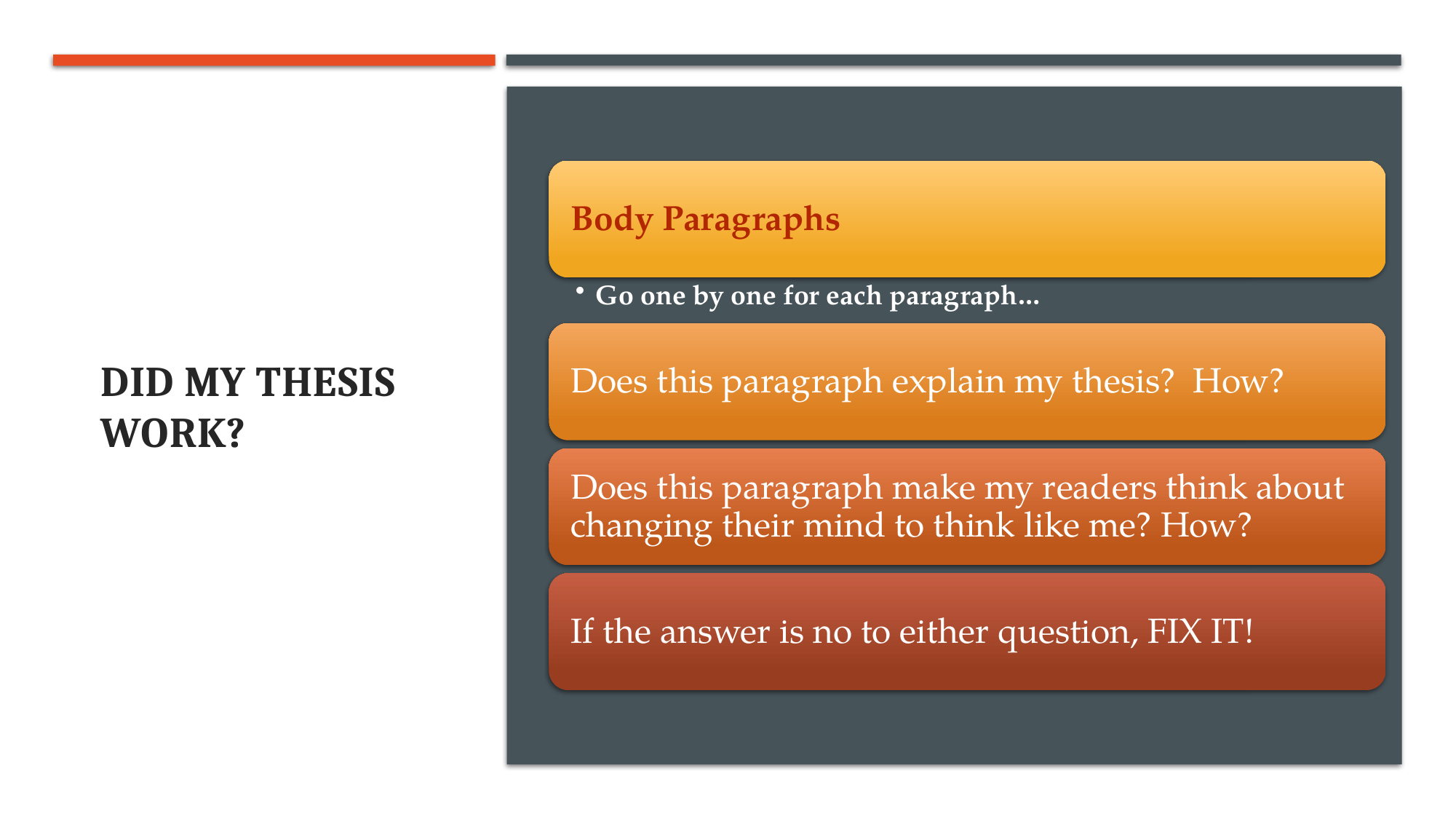

# Did My Thesis Work?
Body Paragraphs
Go one by one for each paragraph…
Does this paragraph explain my thesis?  How?
Does this paragraph make my readers think about changing their mind to think like me? How?
If the answer is no to either question, FIX IT!